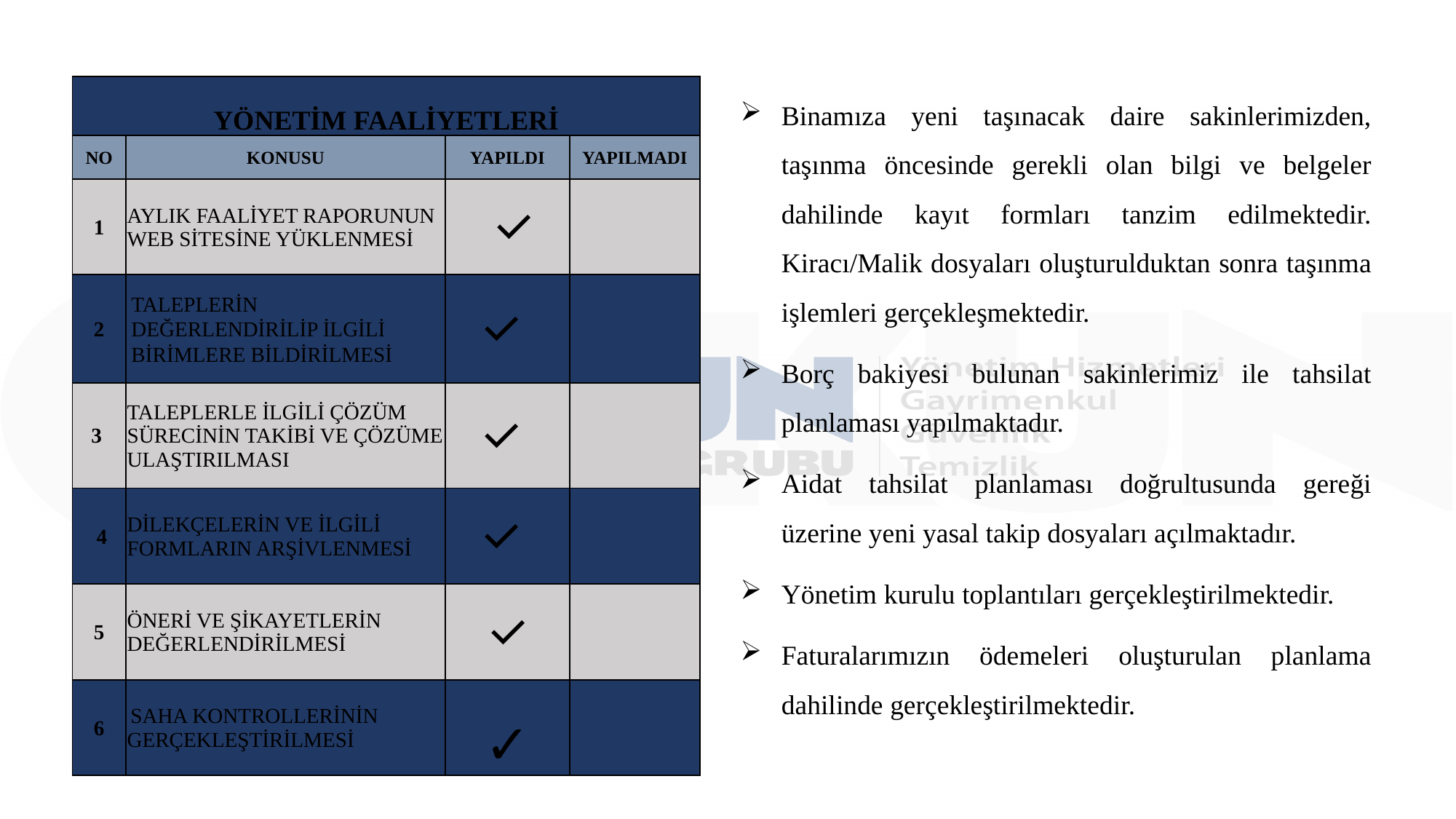

| YÖNETİM FAALİYETLERİ |  |  |  |
| --- | --- | --- | --- |
| NO | KONUSU | YAPILDI | YAPILMADI |
| 1 | AYLIK FAALİYET RAPORUNUN WEB SİTESİNE YÜKLENMESİ | ✓ |  |
| 2 | TALEPLERİN DEĞERLENDİRİLİP İLGİLİ BİRİMLERE BİLDİRİLMESİ | ✓ |  |
| 3 | TALEPLERLE İLGİLİ ÇÖZÜM SÜRECİNİN TAKİBİ VE ÇÖZÜME ULAŞTIRILMASI | ✓ |  |
| 4 | DİLEKÇELERİN VE İLGİLİ FORMLARIN ARŞİVLENMESİ | ✓ |  |
| 5 | ÖNERİ VE ŞİKAYETLERİN DEĞERLENDİRİLMESİ | ✓ |  |
| 6 | SAHA KONTROLLERİNİN GERÇEKLEŞTİRİLMESİ | ✓ |  |
Binamıza yeni taşınacak daire sakinlerimizden, taşınma öncesinde gerekli olan bilgi ve belgeler dahilinde kayıt formları tanzim edilmektedir. Kiracı/Malik dosyaları oluşturulduktan sonra taşınma işlemleri gerçekleşmektedir.
Borç bakiyesi bulunan sakinlerimiz ile tahsilat planlaması yapılmaktadır.
Aidat tahsilat planlaması doğrultusunda gereği üzerine yeni yasal takip dosyaları açılmaktadır.
Yönetim kurulu toplantıları gerçekleştirilmektedir.
Faturalarımızın ödemeleri oluşturulan planlama dahilinde gerçekleştirilmektedir.